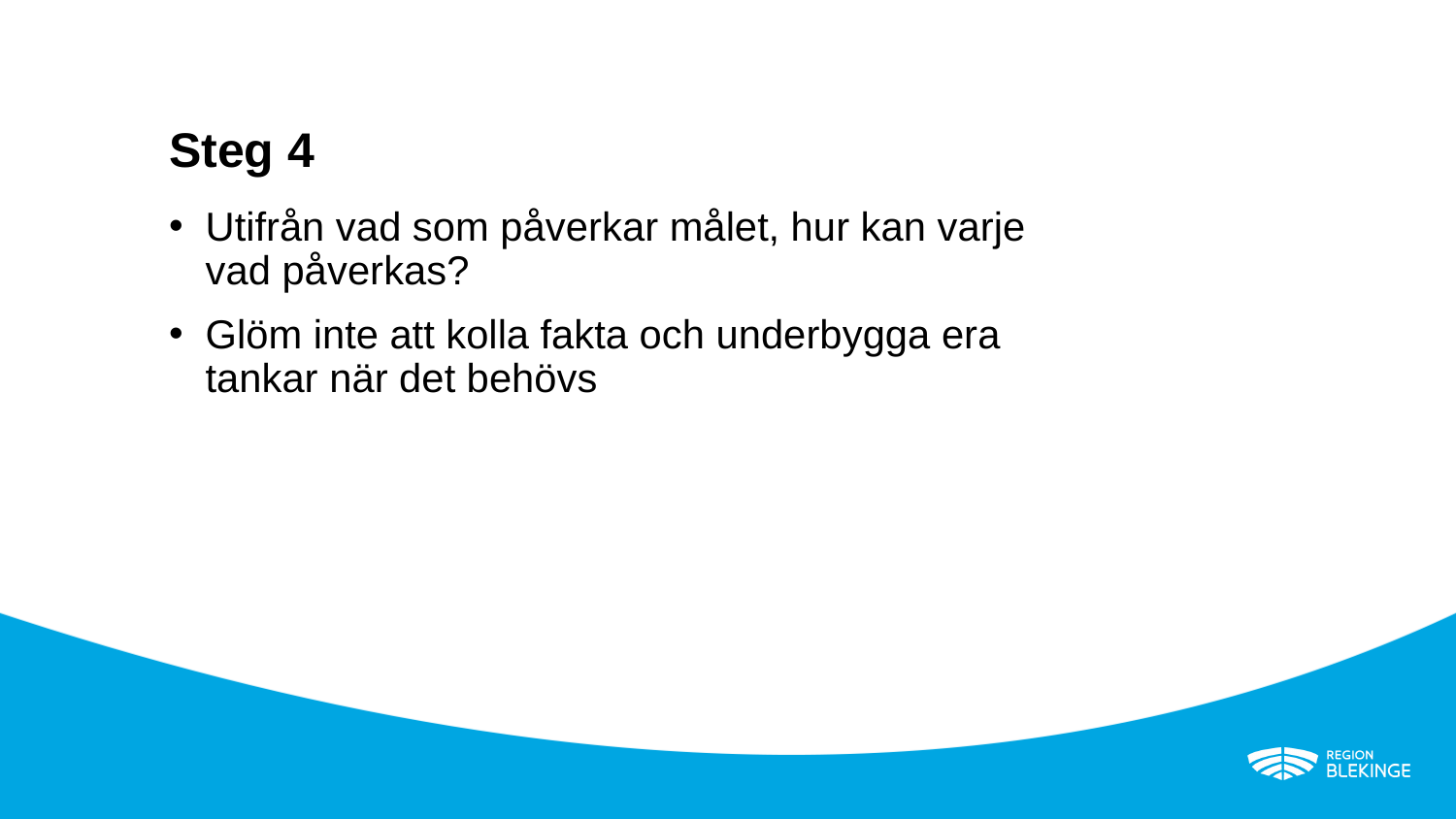

# Steg 4
Utifrån vad som påverkar målet, hur kan varje vad påverkas?
Glöm inte att kolla fakta och underbygga era tankar när det behövs